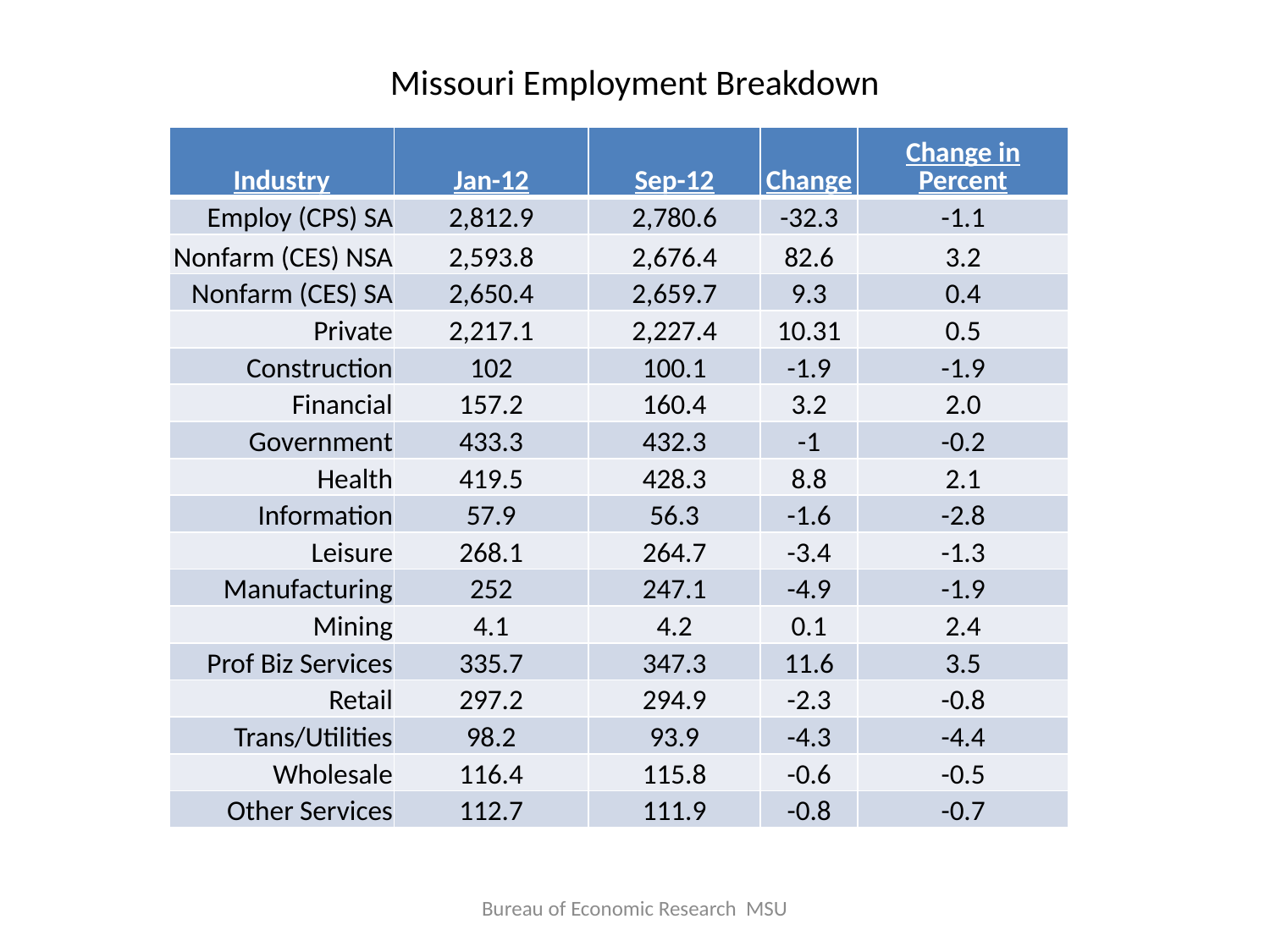

# Missouri Employment Breakdown
| Industry | Jan-12 | Sep-12 | Change | Change in Percent |
| --- | --- | --- | --- | --- |
| Employ (CPS) SA | 2,812.9 | 2,780.6 | -32.3 | -1.1 |
| Nonfarm (CES) NSA | 2,593.8 | 2,676.4 | 82.6 | 3.2 |
| Nonfarm (CES) SA | 2,650.4 | 2,659.7 | 9.3 | 0.4 |
| Private | 2,217.1 | 2,227.4 | 10.31 | 0.5 |
| Construction | 102 | 100.1 | -1.9 | -1.9 |
| Financial | 157.2 | 160.4 | 3.2 | 2.0 |
| Government | 433.3 | 432.3 | -1 | -0.2 |
| Health | 419.5 | 428.3 | 8.8 | 2.1 |
| Information | 57.9 | 56.3 | -1.6 | -2.8 |
| Leisure | 268.1 | 264.7 | -3.4 | -1.3 |
| Manufacturing | 252 | 247.1 | -4.9 | -1.9 |
| Mining | 4.1 | 4.2 | 0.1 | 2.4 |
| Prof Biz Services | 335.7 | 347.3 | 11.6 | 3.5 |
| Retail | 297.2 | 294.9 | -2.3 | -0.8 |
| Trans/Utilities | 98.2 | 93.9 | -4.3 | -4.4 |
| Wholesale | 116.4 | 115.8 | -0.6 | -0.5 |
| Other Services | 112.7 | 111.9 | -0.8 | -0.7 |
Bureau of Economic Research  MSU